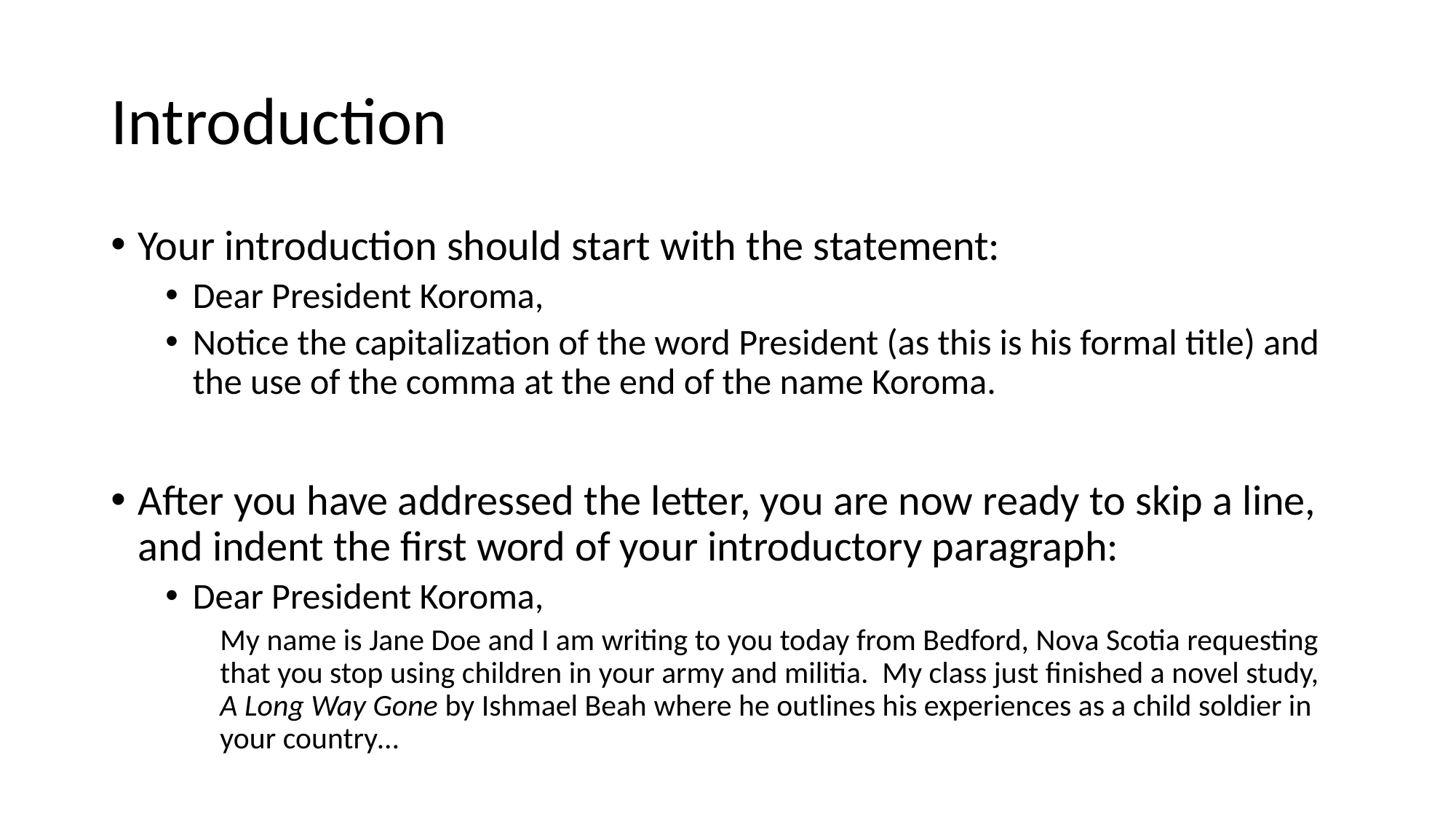

# Introduction
Your introduction should start with the statement:
Dear President Koroma,
Notice the capitalization of the word President (as this is his formal title) and the use of the comma at the end of the name Koroma.

After you have addressed the letter, you are now ready to skip a line, and indent the first word of your introductory paragraph:
Dear President Koroma,
My name is Jane Doe and I am writing to you today from Bedford, Nova Scotia requesting that you stop using children in your army and militia.  My class just finished a novel study, A Long Way Gone by Ishmael Beah where he outlines his experiences as a child soldier in your country…